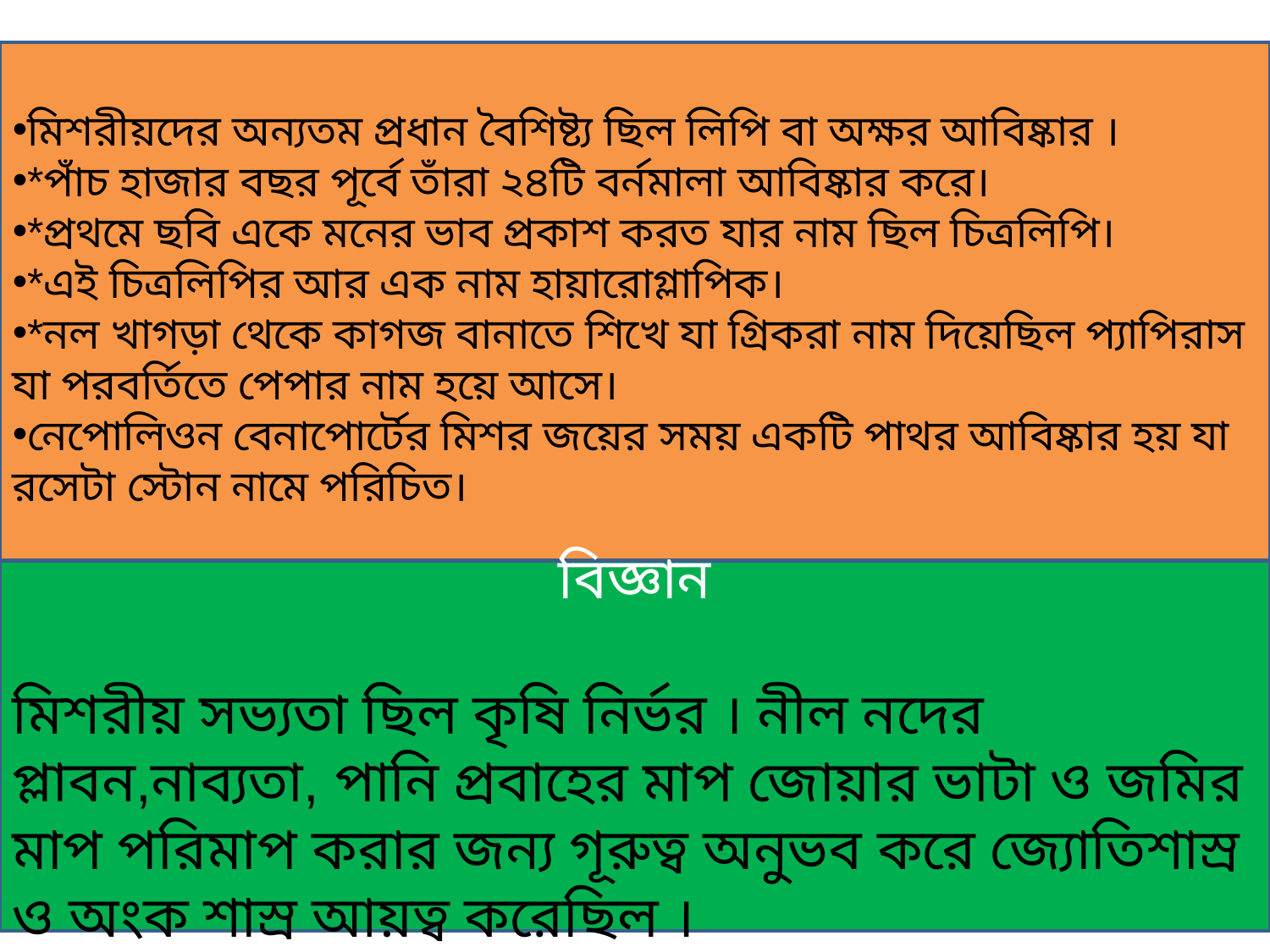

মিশরীয়দের অন্যতম প্রধান বৈশিষ্ট্য ছিল লিপি বা অক্ষর আবিষ্কার ।
*পাঁচ হাজার বছর পূর্বে তাঁরা ২৪টি বর্নমালা আবিষ্কার করে।
*প্রথমে ছবি একে মনের ভাব প্রকাশ করত যার নাম ছিল চিত্রলিপি।
*এই চিত্রলিপির আর এক নাম হায়ারোগ্লাপিক।
*নল খাগড়া থেকে কাগজ বানাতে শিখে যা গ্রিকরা নাম দিয়েছিল প্যাপিরাস যা পরবর্তিতে পেপার নাম হয়ে আসে।
নেপোলিওন বেনাপোর্টের মিশর জয়ের সময় একটি পাথর আবিষ্কার হয় যা রসেটা স্টোন নামে পরিচিত।
বিজ্ঞান

মিশরীয় সভ্যতা ছিল কৃষি নির্ভর । নীল নদের প্লাবন,নাব্যতা, পানি প্রবাহের মাপ জোয়ার ভাটা ও জমির মাপ পরিমাপ করার জন্য গূরুত্ব অনুভব করে জ্যোতিশাস্র ও অংক শাস্র আয়ত্ব করেছিল ।